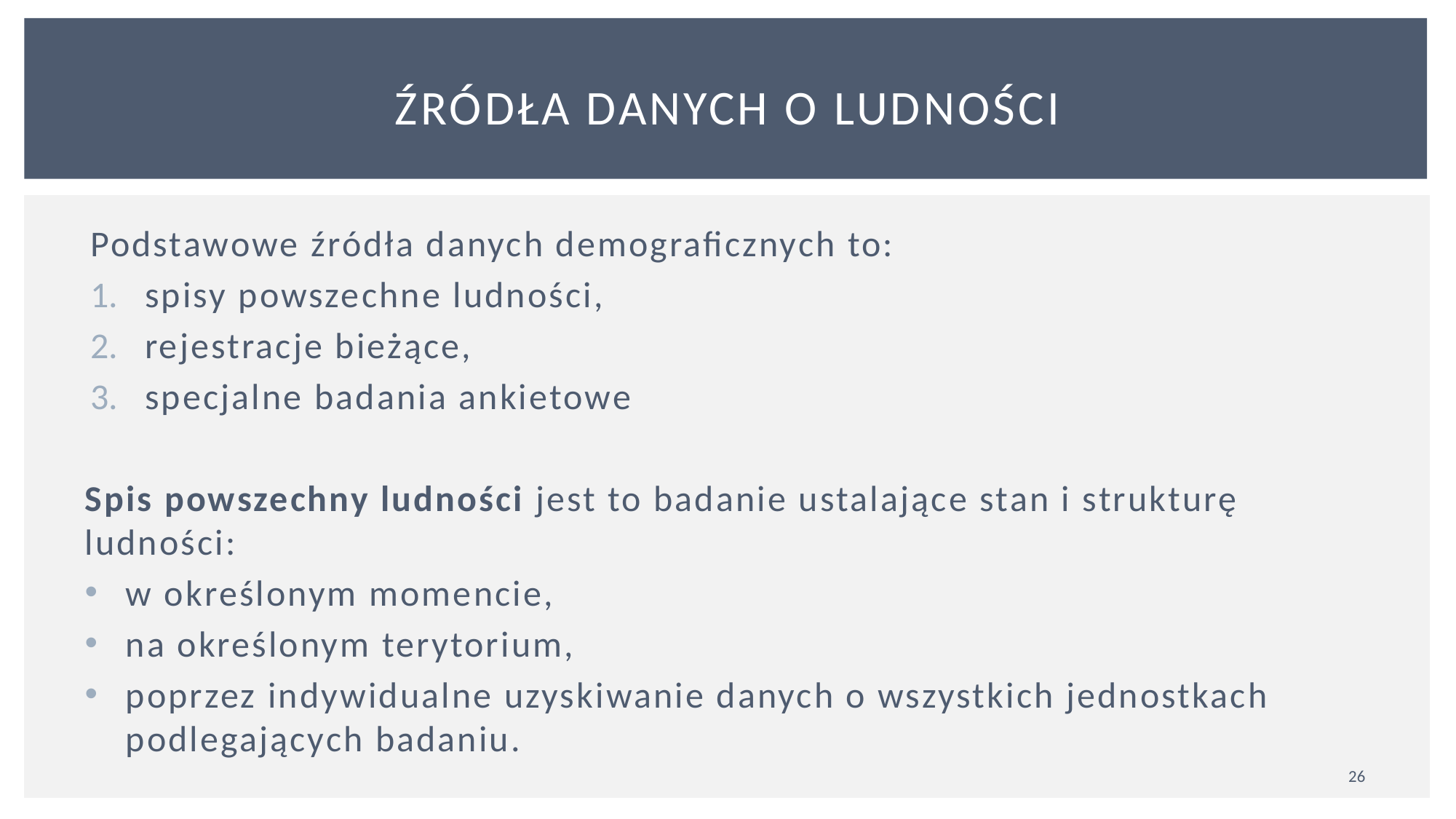

# Źródła danych o ludności
Podstawowe źródła danych demograficznych to:
spisy powszechne ludności,
rejestracje bieżące,
specjalne badania ankietowe

Spis powszechny ludności jest to badanie ustalające stan i strukturę ludności:
w określonym momencie,
na określonym terytorium,
poprzez indywidualne uzyskiwanie danych o wszystkich jednostkach podlegających badaniu.

26